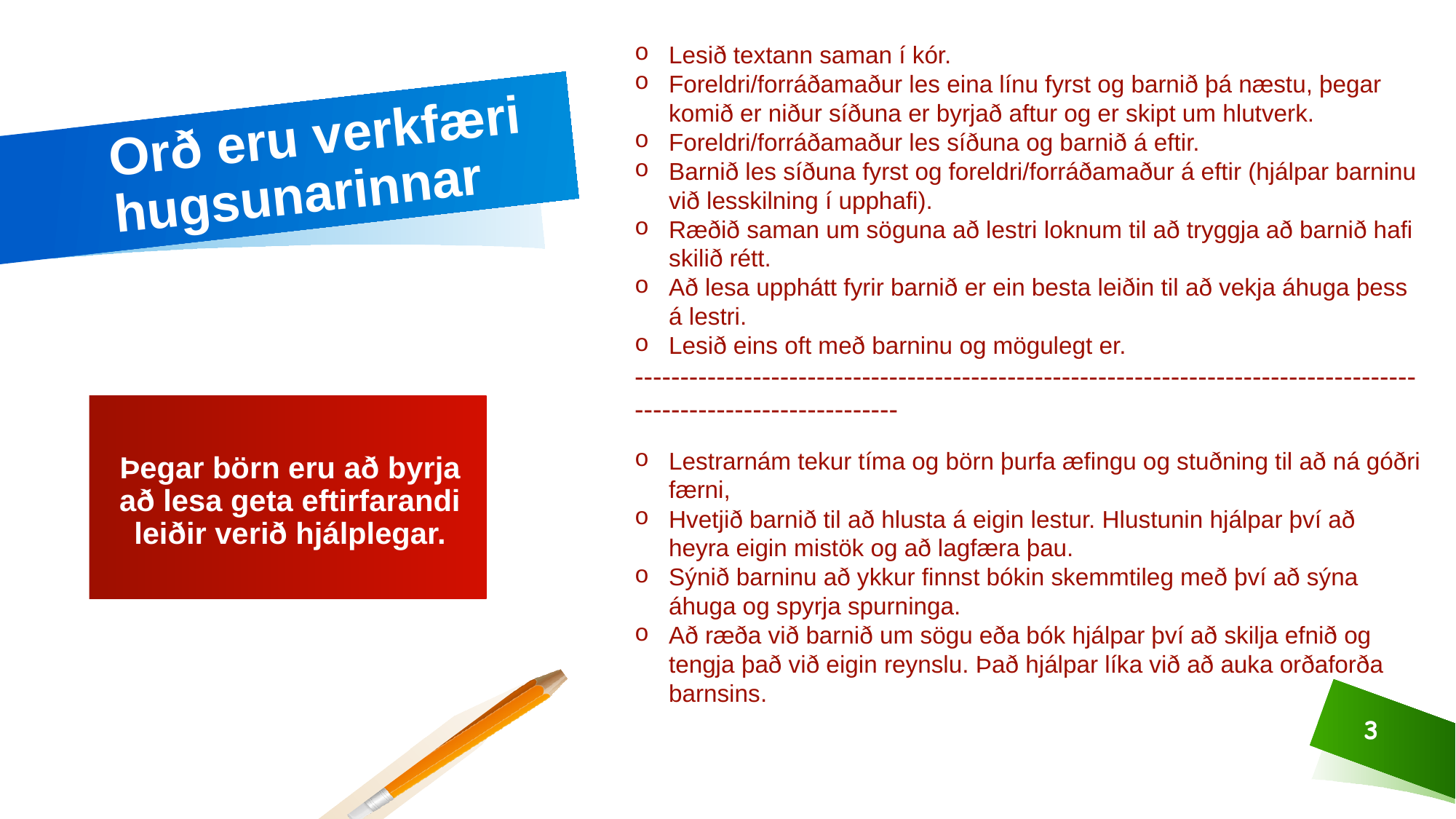

Lesið textann saman í kór.
Foreldri/forráðamaður les eina línu fyrst og barnið þá næstu, þegar komið er niður síðuna er byrjað aftur og er skipt um hlutverk.
Foreldri/forráðamaður les síðuna og barnið á eftir.
Barnið les síðuna fyrst og foreldri/forráðamaður á eftir (hjálpar barninu við lesskilning í upphafi).
Ræðið saman um söguna að lestri loknum til að tryggja að barnið hafi skilið rétt.
Að lesa upphátt fyrir barnið er ein besta leiðin til að vekja áhuga þess á lestri.
Lesið eins oft með barninu og mögulegt er.
-------------------------------------------------------------------------------------------------------------------
# Orð eru verkfæri hugsunarinnar
Þegar börn eru að byrja að lesa geta eftirfarandi leiðir verið hjálplegar.

Lestrarnám tekur tíma og börn þurfa æfingu og stuðning til að ná góðri færni,
Hvetjið barnið til að hlusta á eigin lestur. Hlustunin hjálpar því að heyra eigin mistök og að lagfæra þau.
Sýnið barninu að ykkur finnst bókin skemmtileg með því að sýna áhuga og spyrja spurninga.
Að ræða við barnið um sögu eða bók hjálpar því að skilja efnið og tengja það við eigin reynslu. Það hjálpar líka við að auka orðaforða barnsins.
3